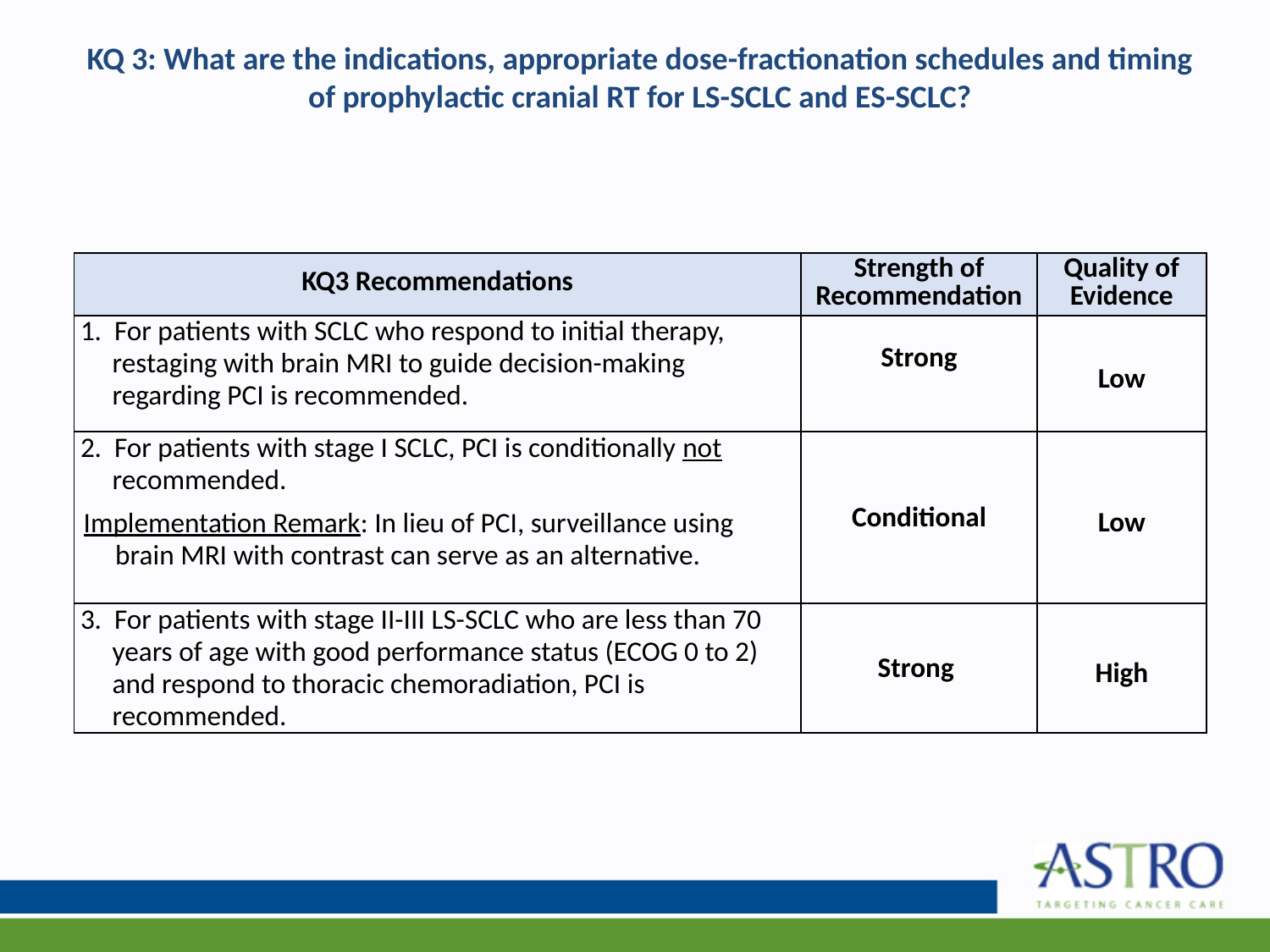

# KQ 3: What are the indications, appropriate dose-fractionation schedules and timing of prophylactic cranial RT for LS-SCLC and ES-SCLC?
| KQ3 Recommendations | Strength of Recommendation | Quality of Evidence |
| --- | --- | --- |
| 1. For patients with SCLC who respond to initial therapy, restaging with brain MRI to guide decision-making regarding PCI is recommended. | Strong | Low |
| 2. For patients with stage I SCLC, PCI is conditionally not recommended. Implementation Remark: In lieu of PCI, surveillance using brain MRI with contrast can serve as an alternative. | Conditional | Low |
| 3. For patients with stage II-III LS-SCLC who are less than 70 years of age with good performance status (ECOG 0 to 2) and respond to thoracic chemoradiation, PCI is recommended. | Strong | High |